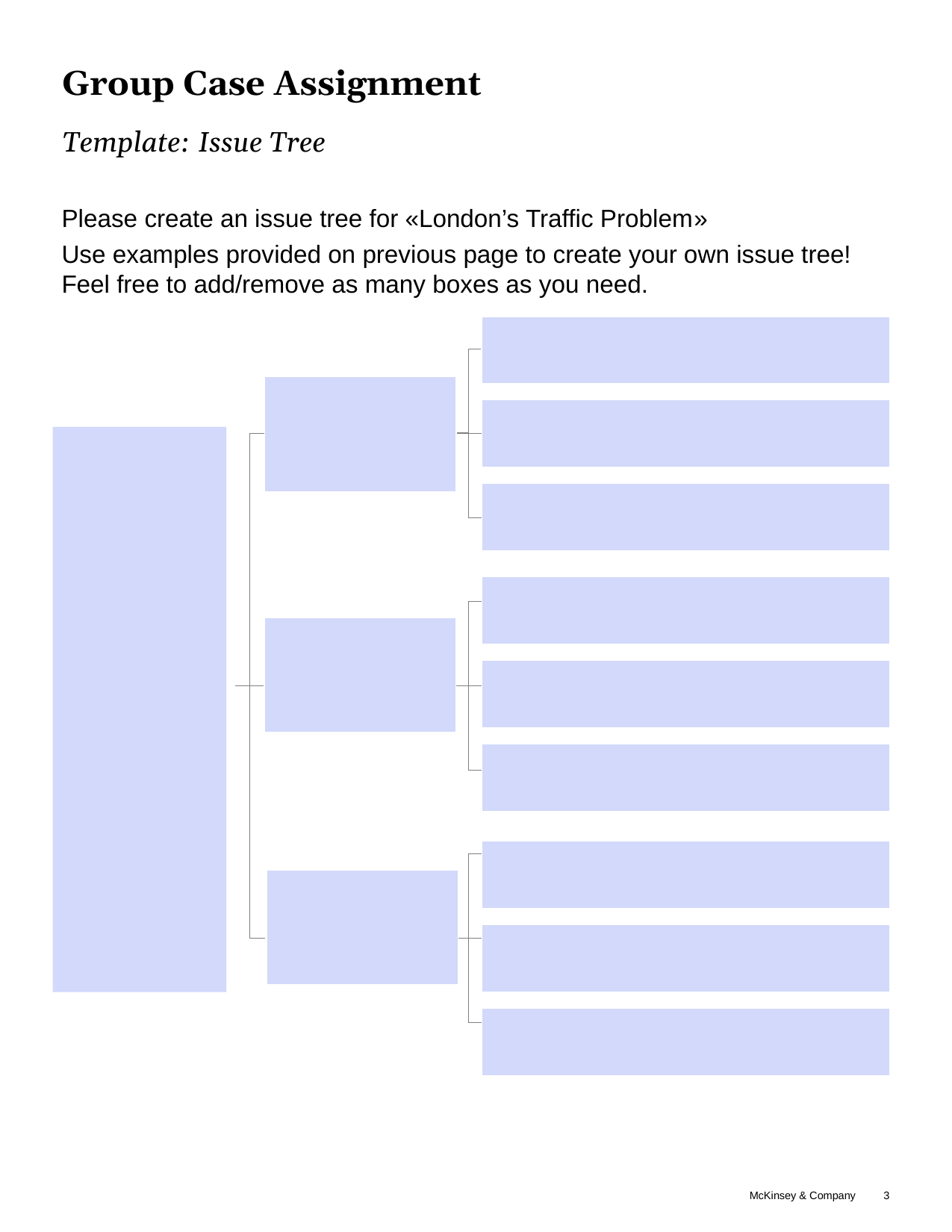

# Group Case Assignment
Template: Issue Tree
Please create an issue tree for «London’s Traffic Problem»
Use examples provided on previous page to create your own issue tree! Feel free to add/remove as many boxes as you need.